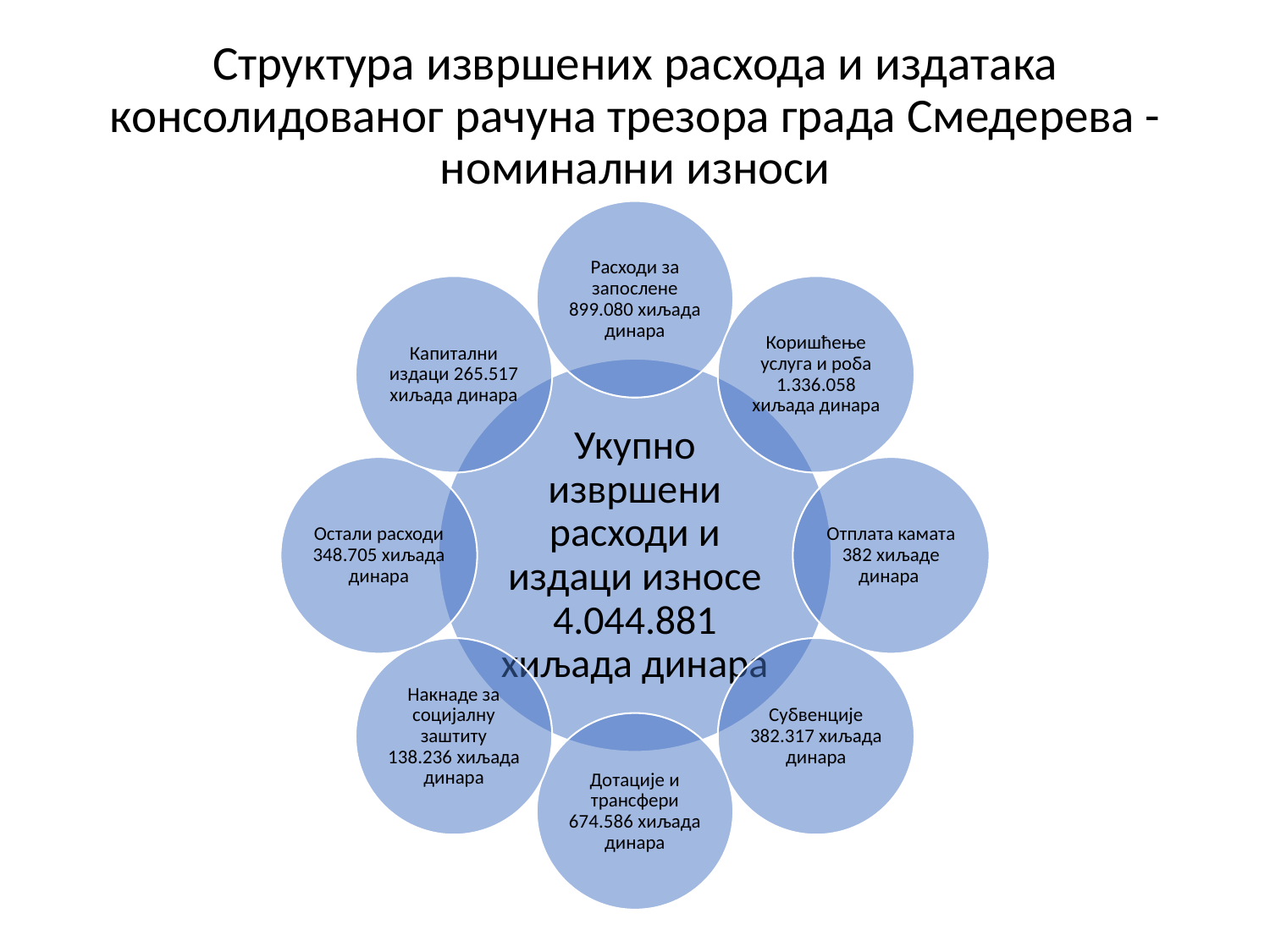

# Структура извршених расхода и издатака консолидованог рачуна трезора града Смедерева - номинални износи
Укупно извршени расходи и издаци износе 4.044.881 хиљада динара
Расходи за запослене 899.080 хиљада динара
Коришћење услуга и роба 1.336.058 хиљада динара
Отплата камата 382 хиљаде динара
Субвенције 382.317 хиљада динара
Дотације и трансфери 674.586 хиљада динара
Накнаде за социјалну заштиту 138.236 хиљада динара
Остали расходи 348.705 хиљада динара
Капитални издаци 265.517 хиљада динара